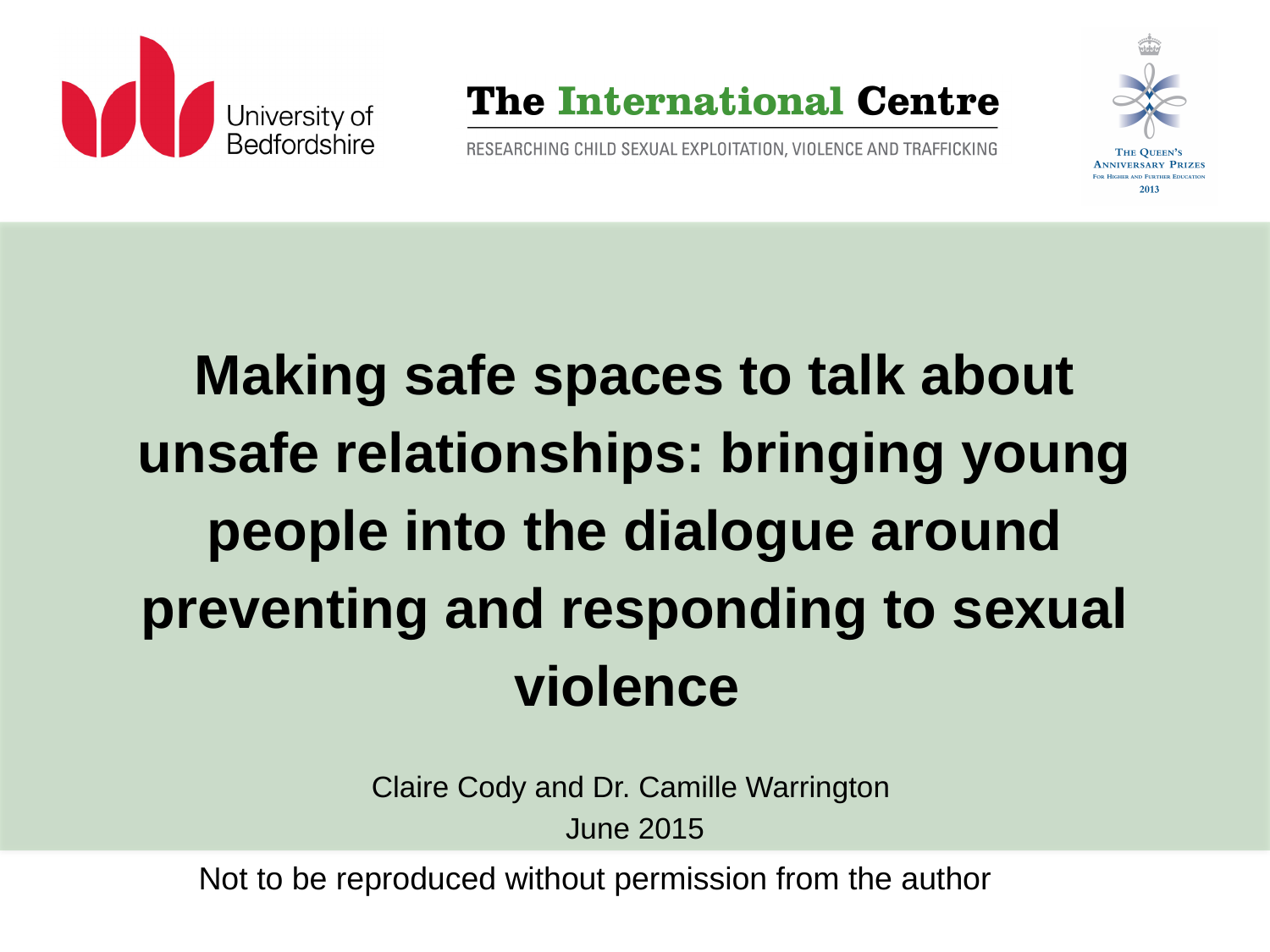

# Making safe spaces to talk about unsafe relationships: bringing young people into the dialogue around preventing and responding to sexual violence
Claire Cody and Dr. Camille Warrington
June 2015
Not to be reproduced without permission from the author